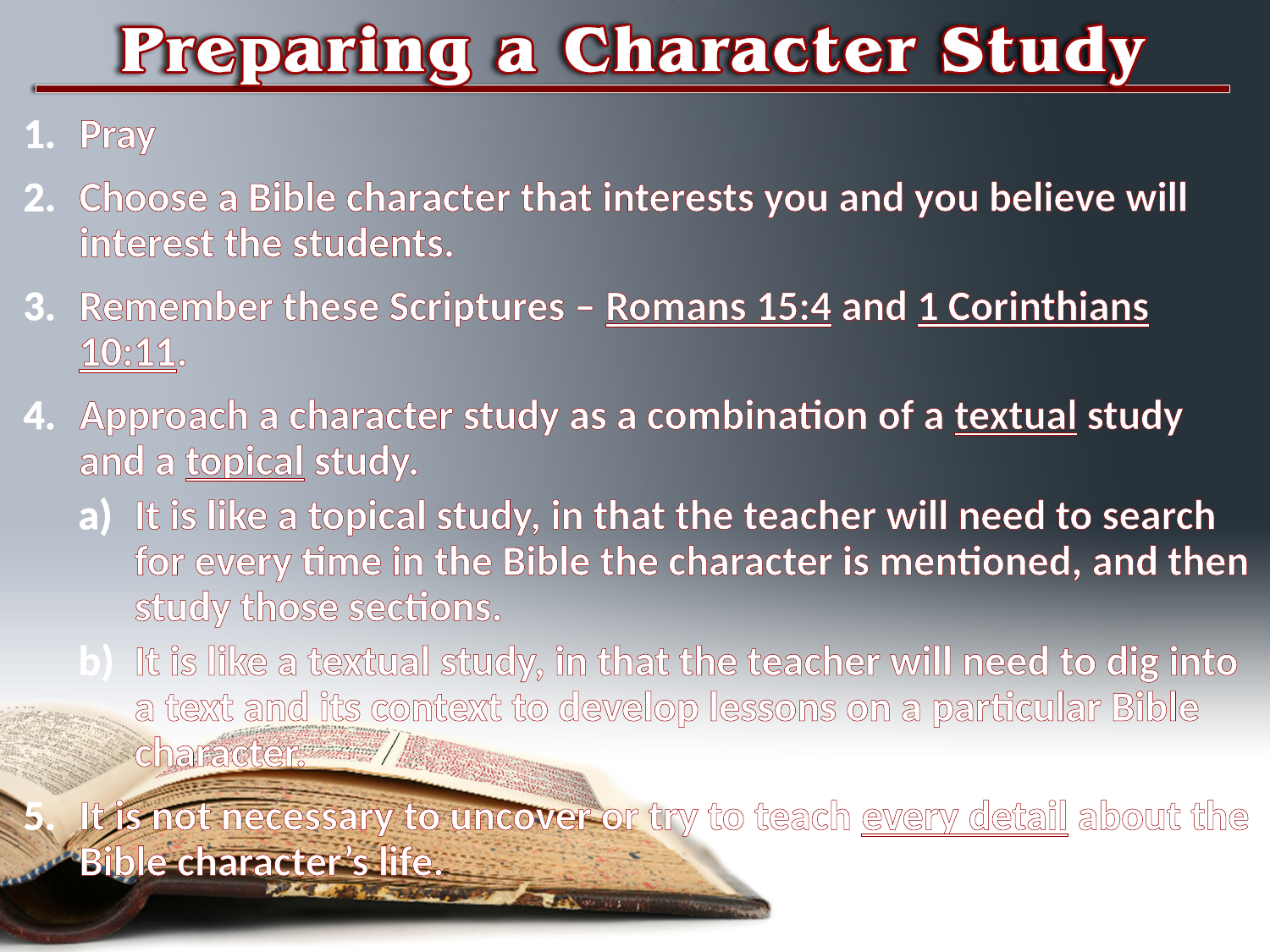

Pray
Choose a Bible character that interests you and you believe will interest the students.
Remember these Scriptures – Romans 15:4 and 1 Corinthians 10:11.
Approach a character study as a combination of a textual study and a topical study.
It is like a topical study, in that the teacher will need to search for every time in the Bible the character is mentioned, and then study those sections.
It is like a textual study, in that the teacher will need to dig into a text and its context to develop lessons on a particular Bible character.
It is not necessary to uncover or try to teach every detail about the Bible character’s life.